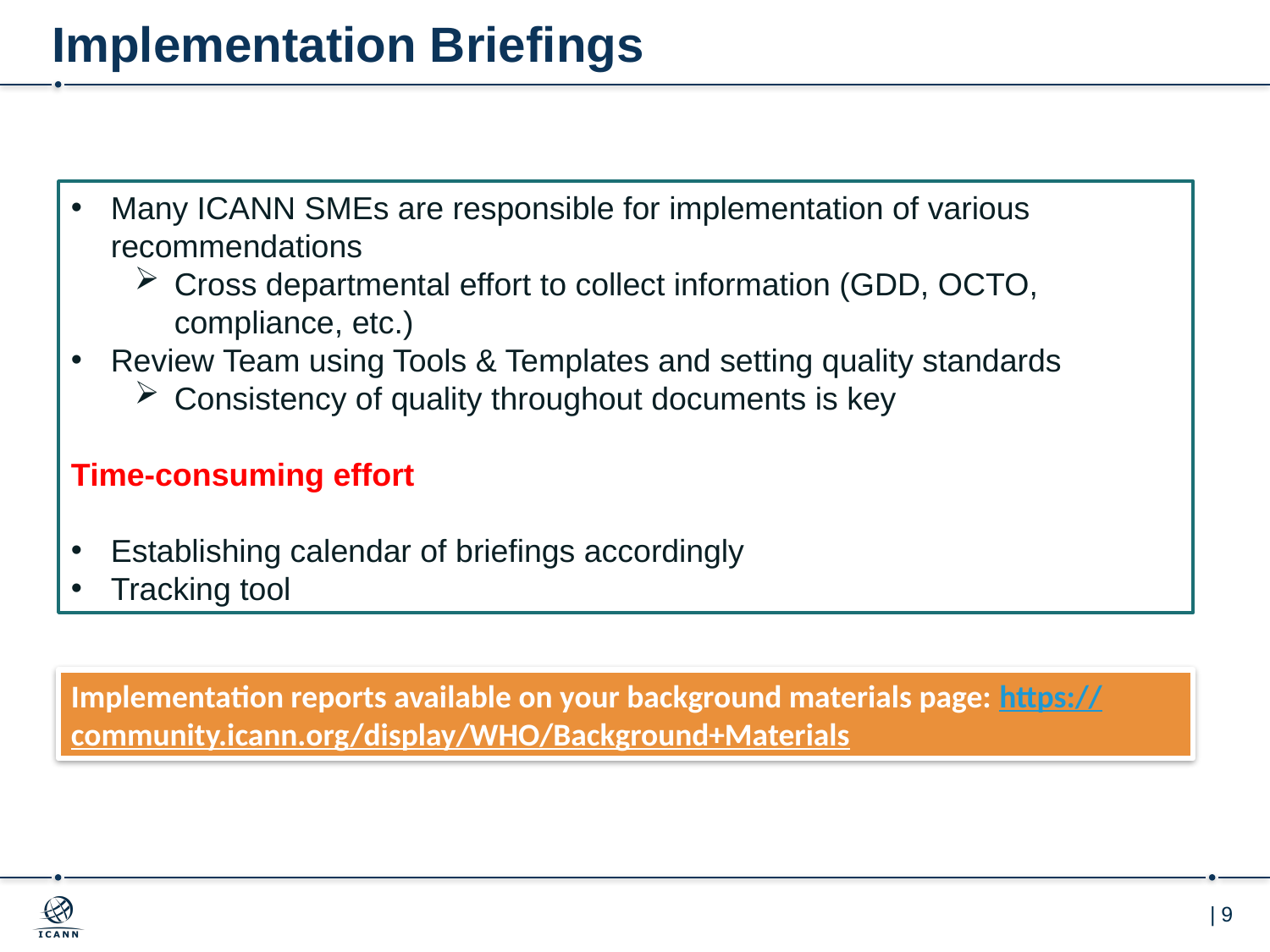

# Implementation Briefings
Many ICANN SMEs are responsible for implementation of various recommendations
Cross departmental effort to collect information (GDD, OCTO, compliance, etc.)
Review Team using Tools & Templates and setting quality standards
Consistency of quality throughout documents is key

Time-consuming effort

Establishing calendar of briefings accordingly
Tracking tool
Implementation reports available on your background materials page: https://community.icann.org/display/WHO/Background+Materials